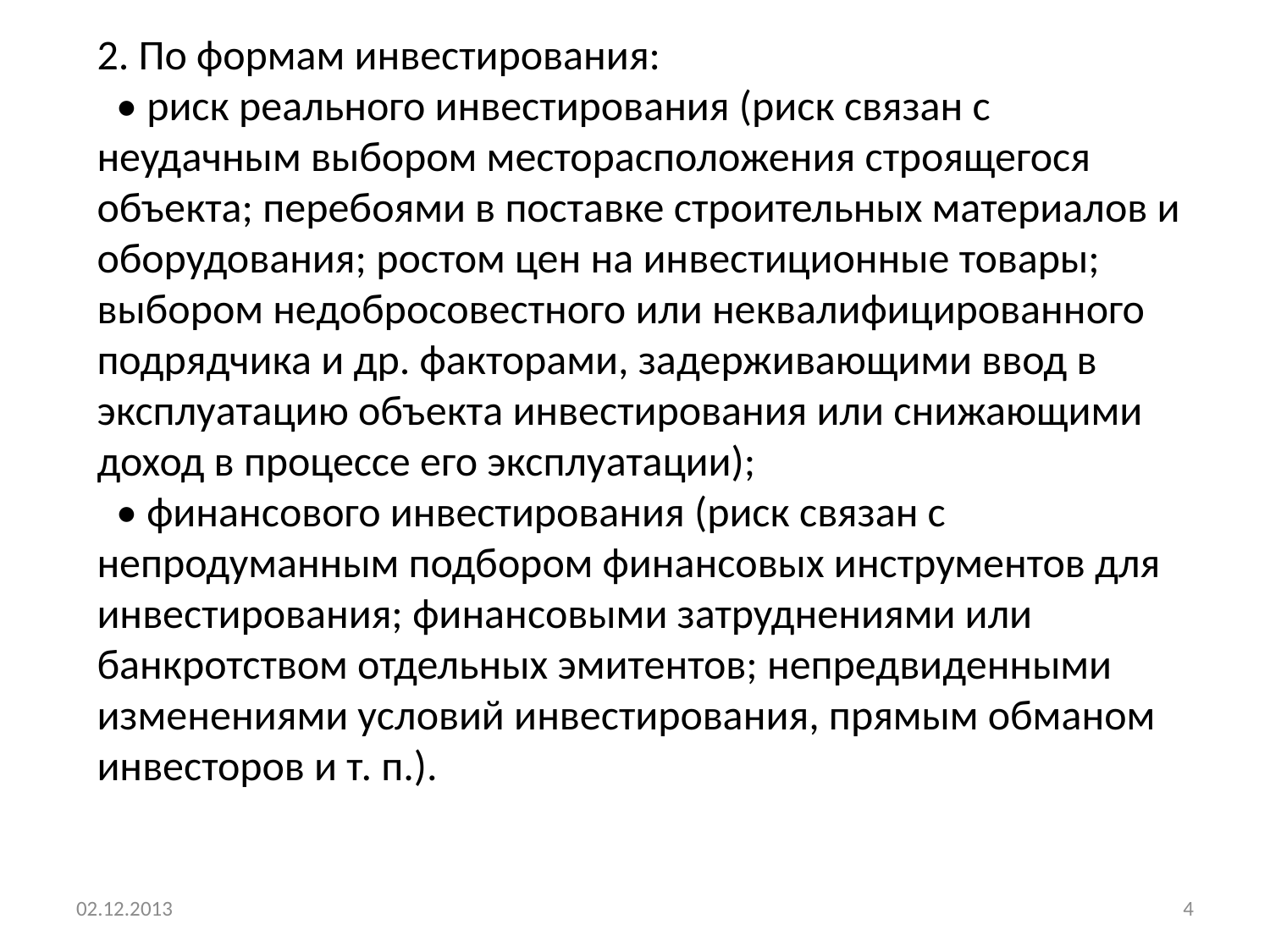

2. По формам инвестирования:
  • риск реального инвестирования (риск связан с неудачным выбором месторасположения строящегося объекта; перебоями в поставке строительных материалов и оборудования; ростом цен на инвестиционные товары; выбором недобросовестного или неквалифицированного подрядчика и др. факторами, задерживающими ввод в эксплуатацию объекта инвестирования или снижающими доход в процессе его эксплуатации);
  • финансового инвестирования (риск связан с непродуманным подбором финансовых инструментов для инвестирования; финансовыми затруднениями или банкротством отдельных эмитентов; непредвиденными изменениями условий инвестирования, прямым обманом инвесторов и т. п.).
02.12.2013
4